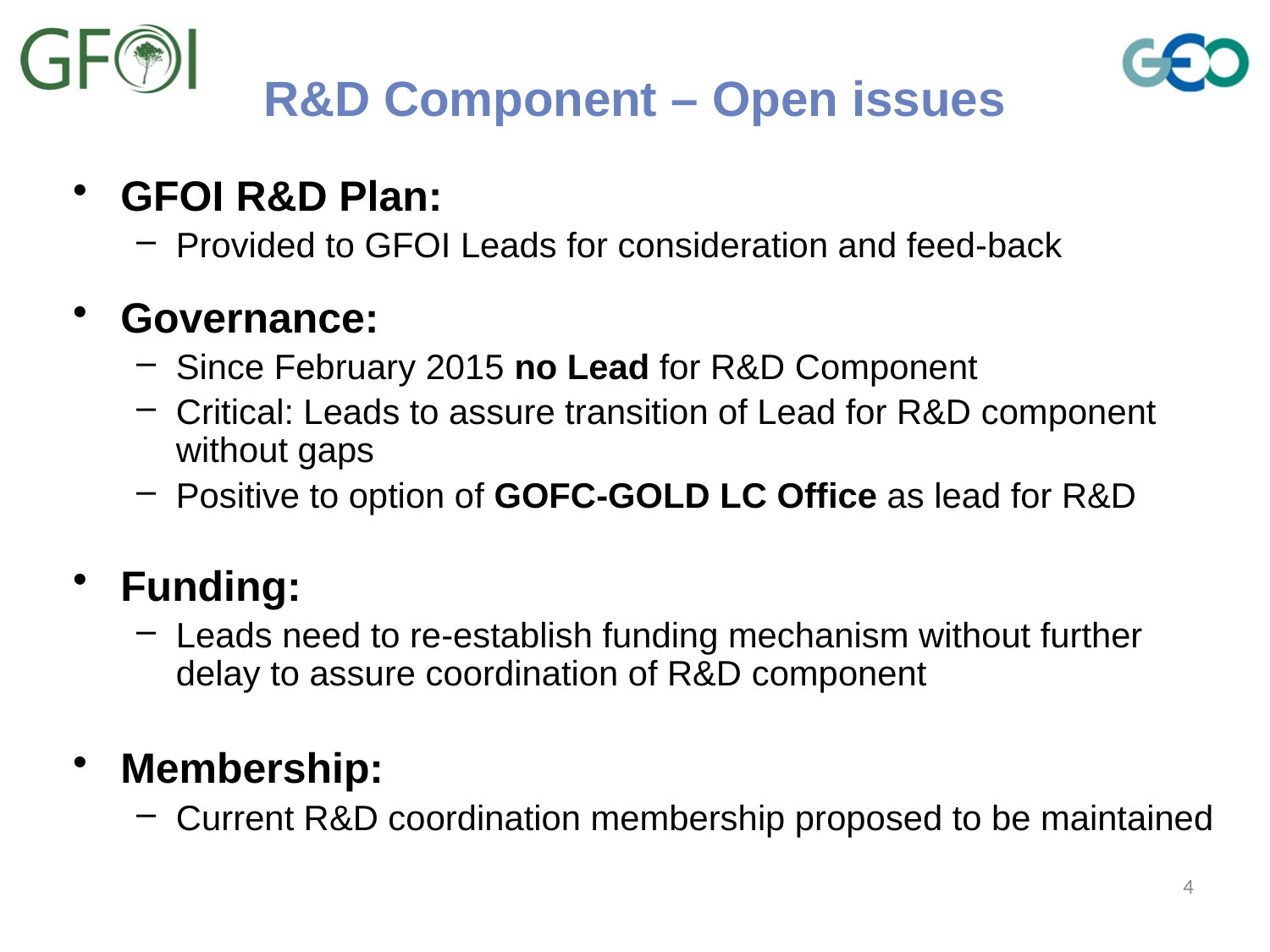

# R&D Component – Open issues

GFOI R&D Plan:
Provided to GFOI Leads for consideration and feed-back

Governance:
Since February 2015 no Lead for R&D Component
Critical: Leads to assure transition of Lead for R&D component without gaps
Positive to option of GOFC-GOLD LC Office as lead for R&D

Funding:
Leads need to re-establish funding mechanism without further delay to assure coordination of R&D component

Membership:
Current R&D coordination membership proposed to be maintained

4